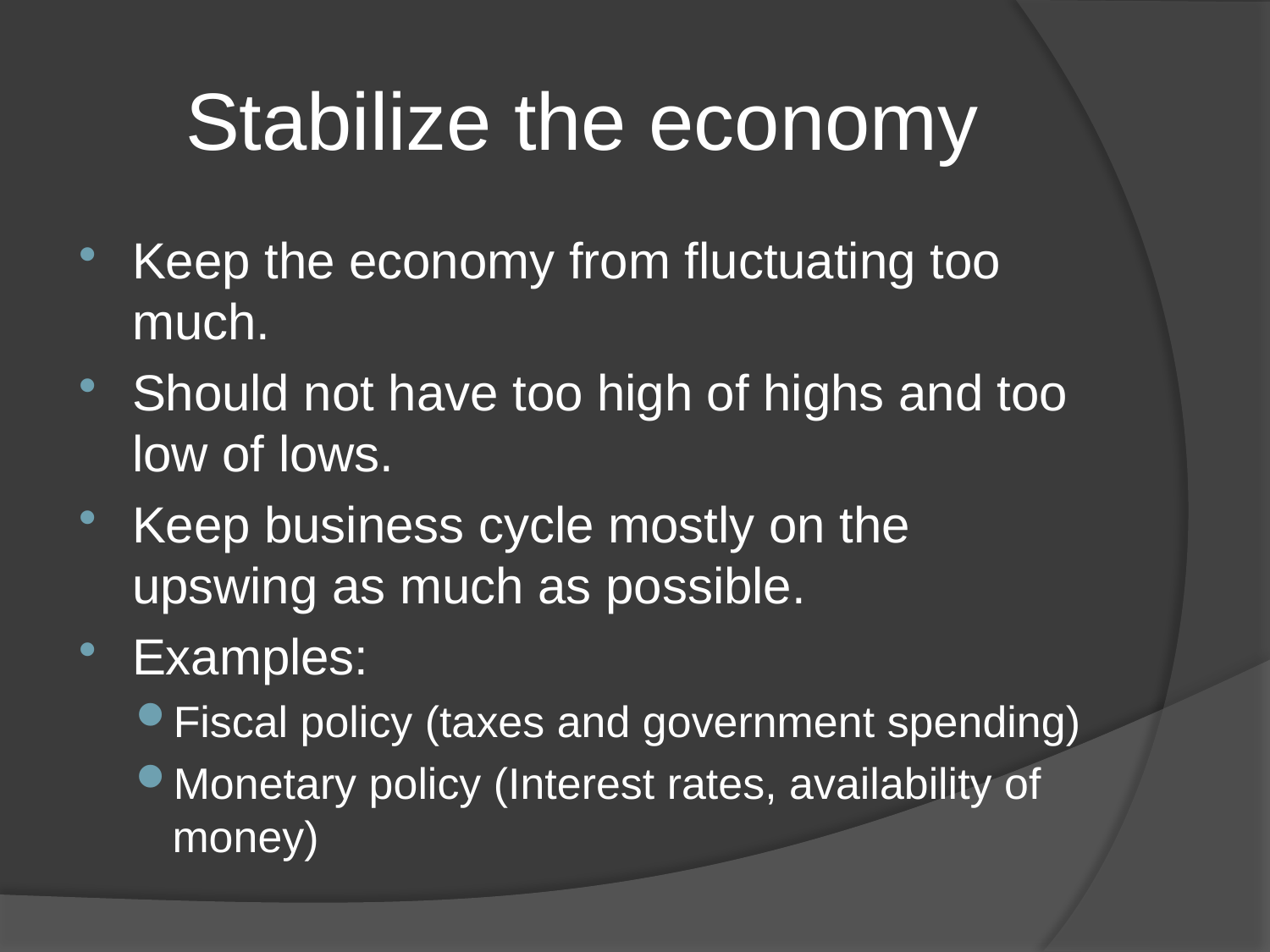

# Stabilize the economy
Keep the economy from fluctuating too much.
Should not have too high of highs and too low of lows.
Keep business cycle mostly on the upswing as much as possible.
Examples:
Fiscal policy (taxes and government spending)
Monetary policy (Interest rates, availability of money)